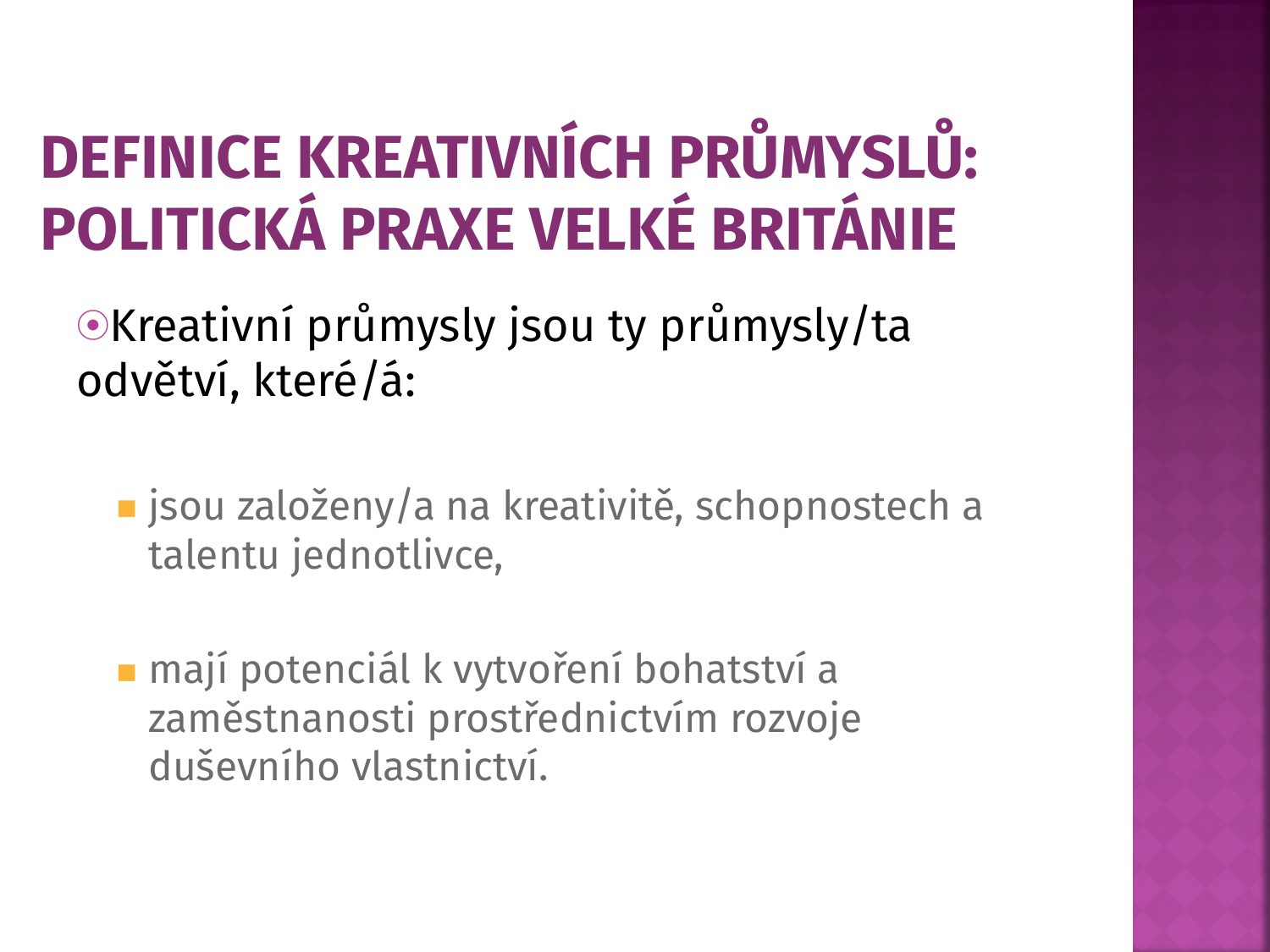

# DEFINICE KREATIVNÍCH PRŮMYSLŮ: POLITICKÁ PRAXE VELKÉ BRITÁNIE

Kreativní průmysly jsou ty průmysly/ta odvětví, které/á:

jsou založeny/a na kreativitě, schopnostech a talentu jednotlivce,

mají potenciál k vytvoření bohatství a zaměstnanosti prostřednictvím rozvoje duševního vlastnictví.